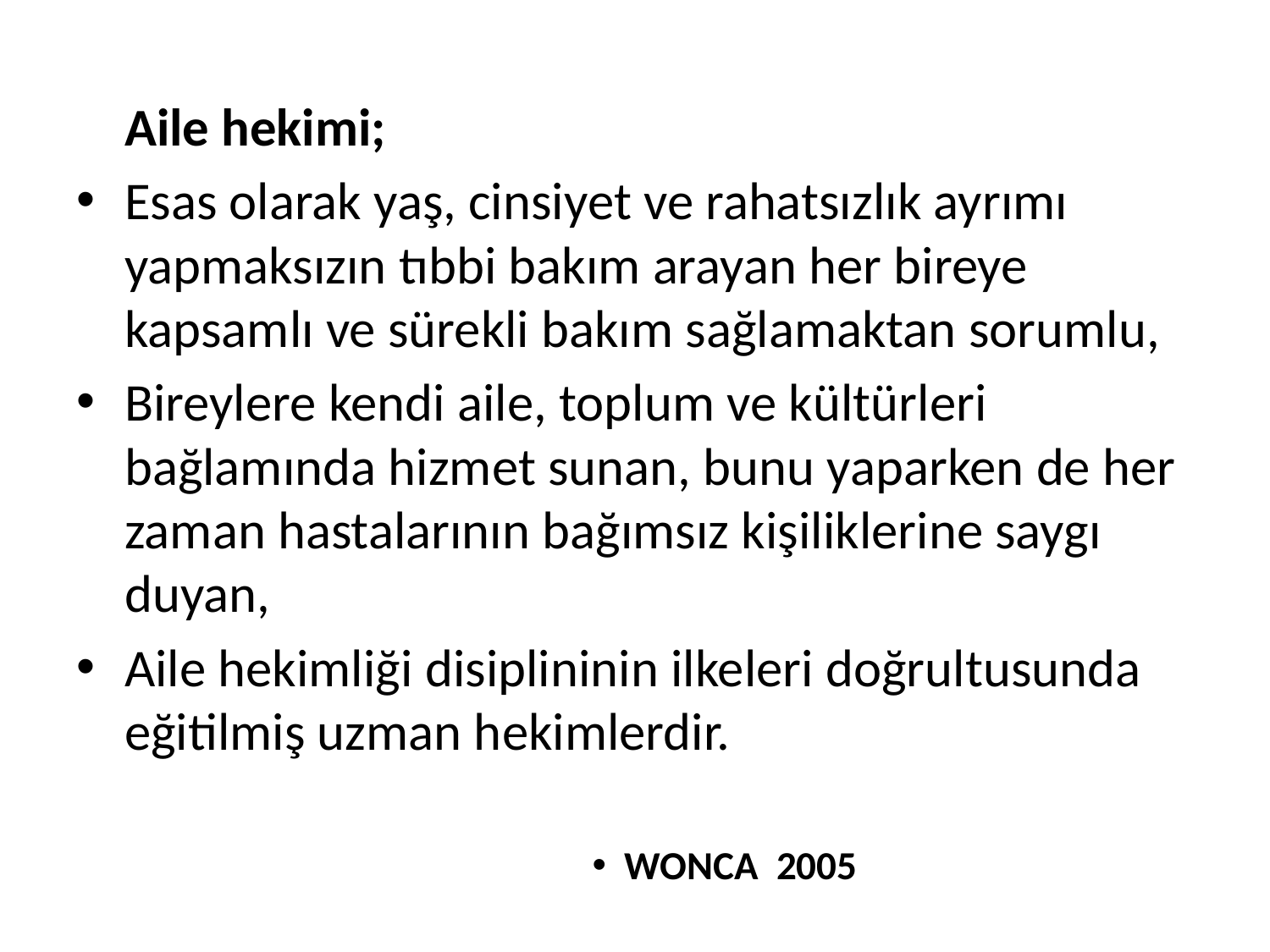

Aile hekimi;
Esas olarak yaş, cinsiyet ve rahatsızlık ayrımı yapmaksızın tıbbi bakım arayan her bireye kapsamlı ve sürekli bakım sağlamaktan sorumlu,
Bireylere kendi aile, toplum ve kültürleri bağlamında hizmet sunan, bunu yaparken de her zaman hastalarının bağımsız kişiliklerine saygı duyan,
Aile hekimliği disiplininin ilkeleri doğrultusunda eğitilmiş uzman hekimlerdir.

WONCA  2005